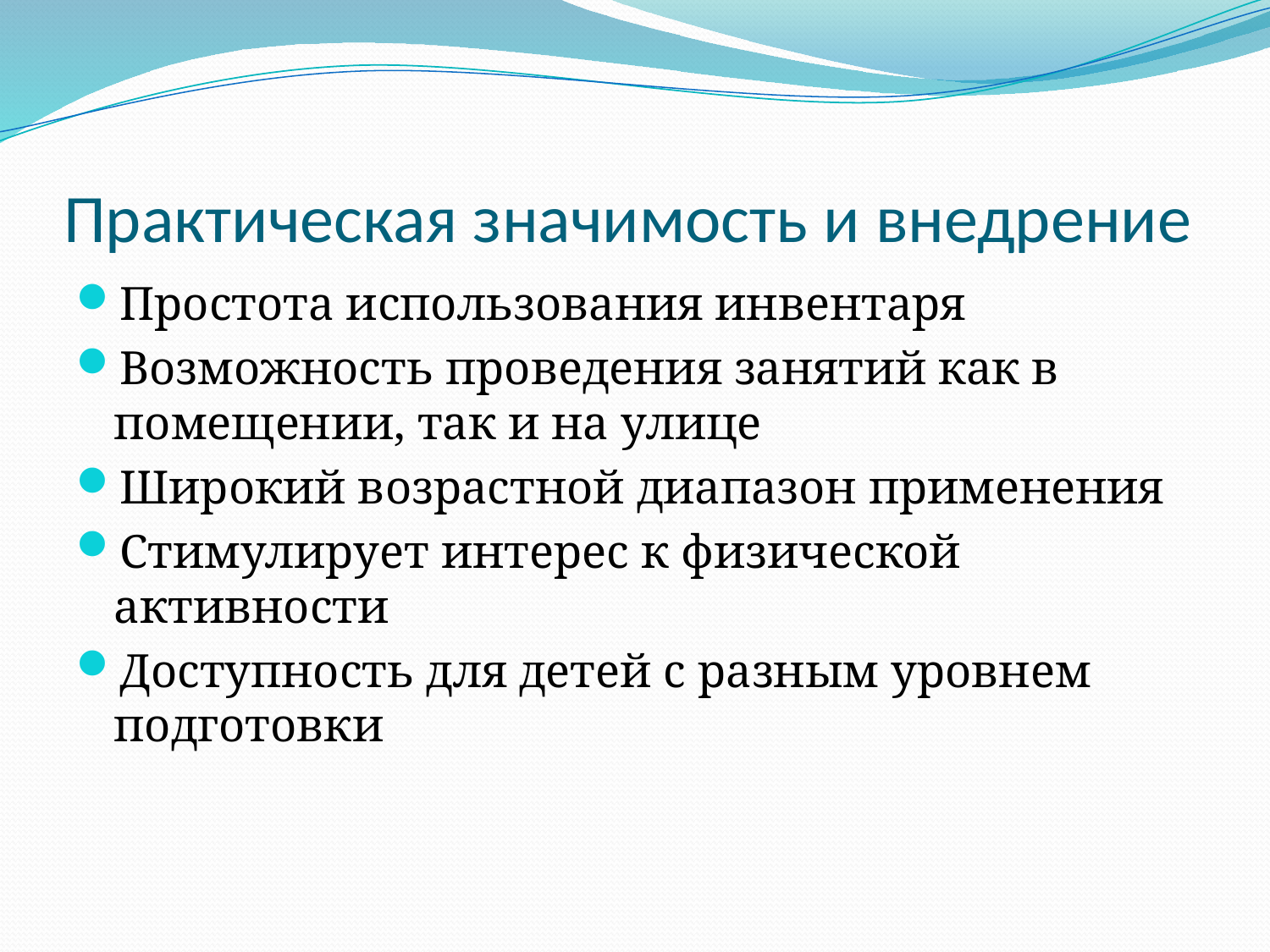

# Практическая значимость и внедрение
Простота использования инвентаря
Возможность проведения занятий как в помещении, так и на улице
Широкий возрастной диапазон применения
Стимулирует интерес к физической активности
Доступность для детей с разным уровнем подготовки